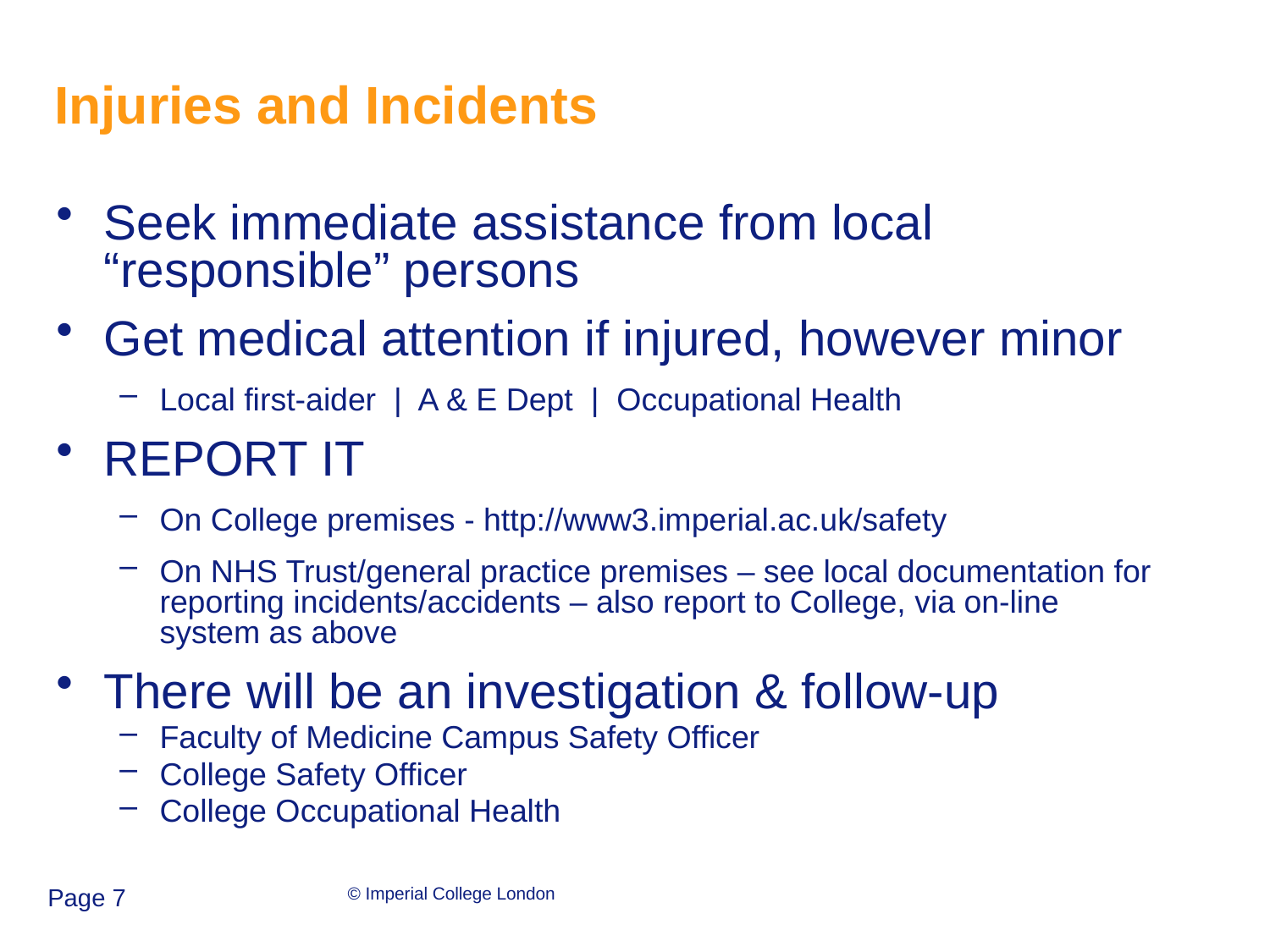

# Injuries and Incidents
Seek immediate assistance from local “responsible” persons
Get medical attention if injured, however minor
Local first-aider  |  A & E Dept  |  Occupational Health
REPORT IT
On College premises - http://www3.imperial.ac.uk/safety
On NHS Trust/general practice premises – see local documentation for reporting incidents/accidents – also report to College, via on-line system as above
There will be an investigation & follow-up
Faculty of Medicine Campus Safety Officer
College Safety Officer
College Occupational Health
Page 7
© Imperial College London